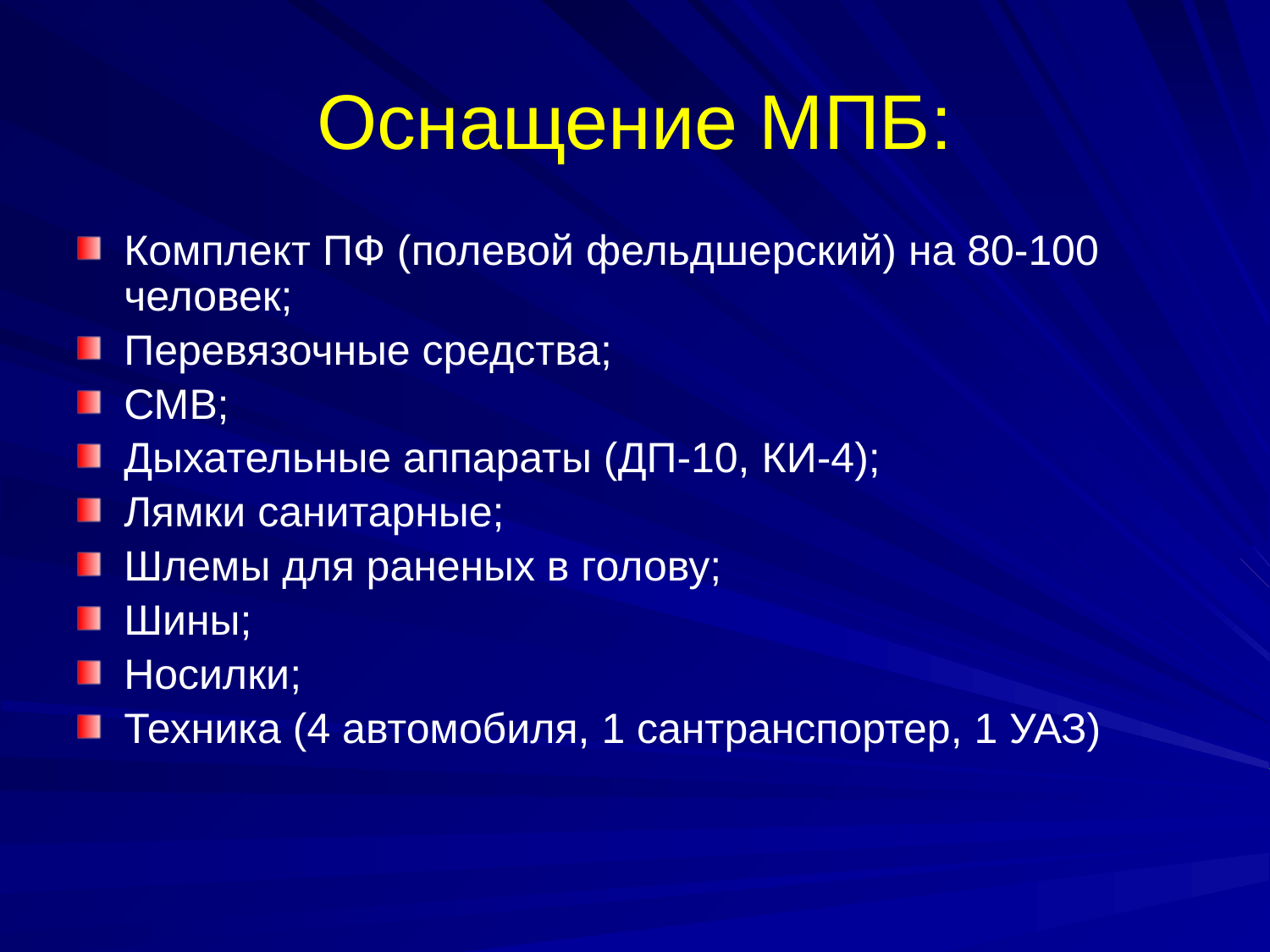

# Оснащение МПБ:
Комплект ПФ (полевой фельдшерский) на 80-100 человек;
Перевязочные средства;
СМВ;
Дыхательные аппараты (ДП-10, КИ-4);
Лямки санитарные;
Шлемы для раненых в голову;
Шины;
Носилки;
Техника (4 автомобиля, 1 сантранспортер, 1 УАЗ)